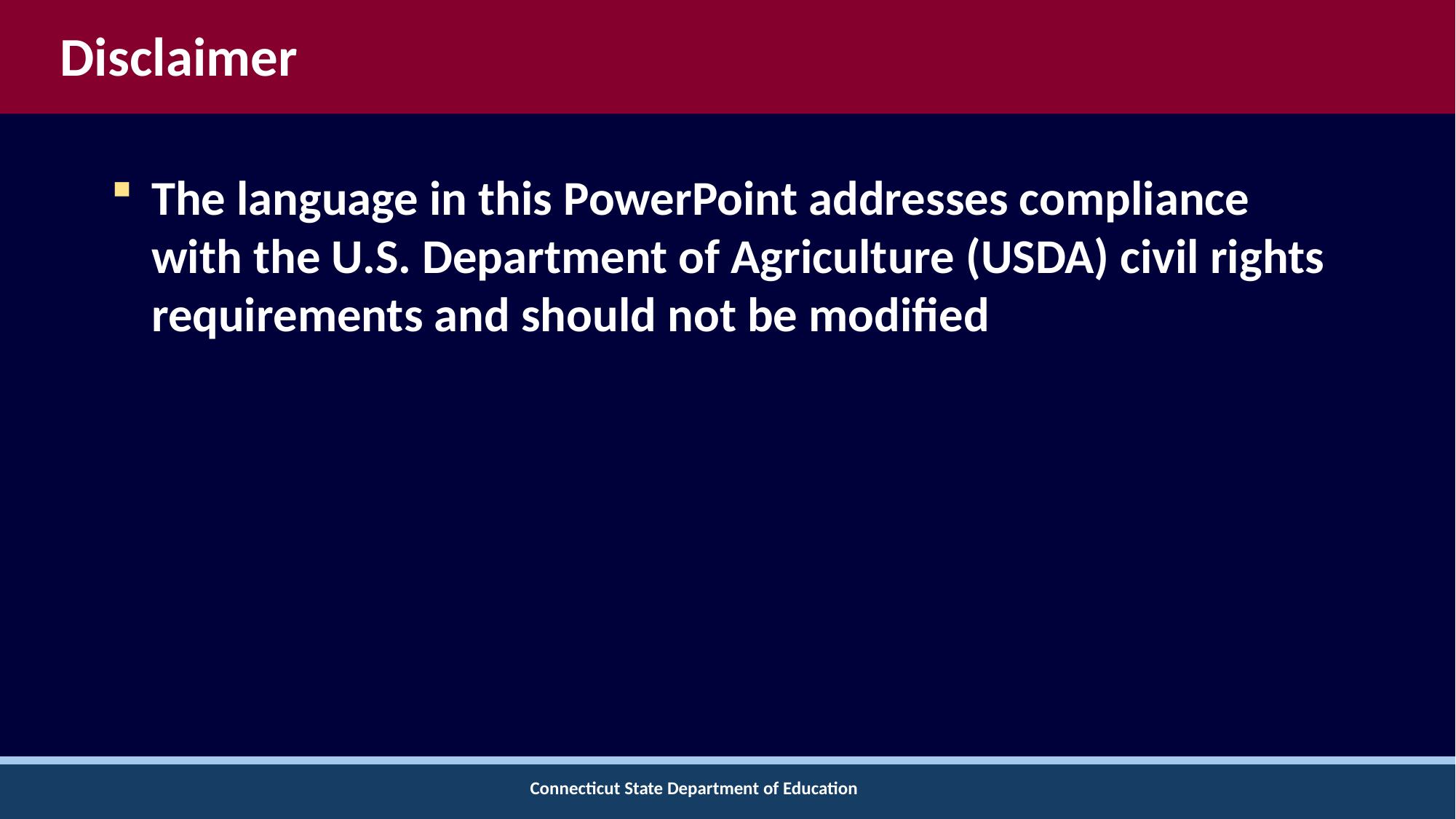

# Disclaimer
The language in this PowerPoint addresses compliance with the U.S. Department of Agriculture (USDA) civil rights requirements and should not be modified

Connecticut State Department of Education